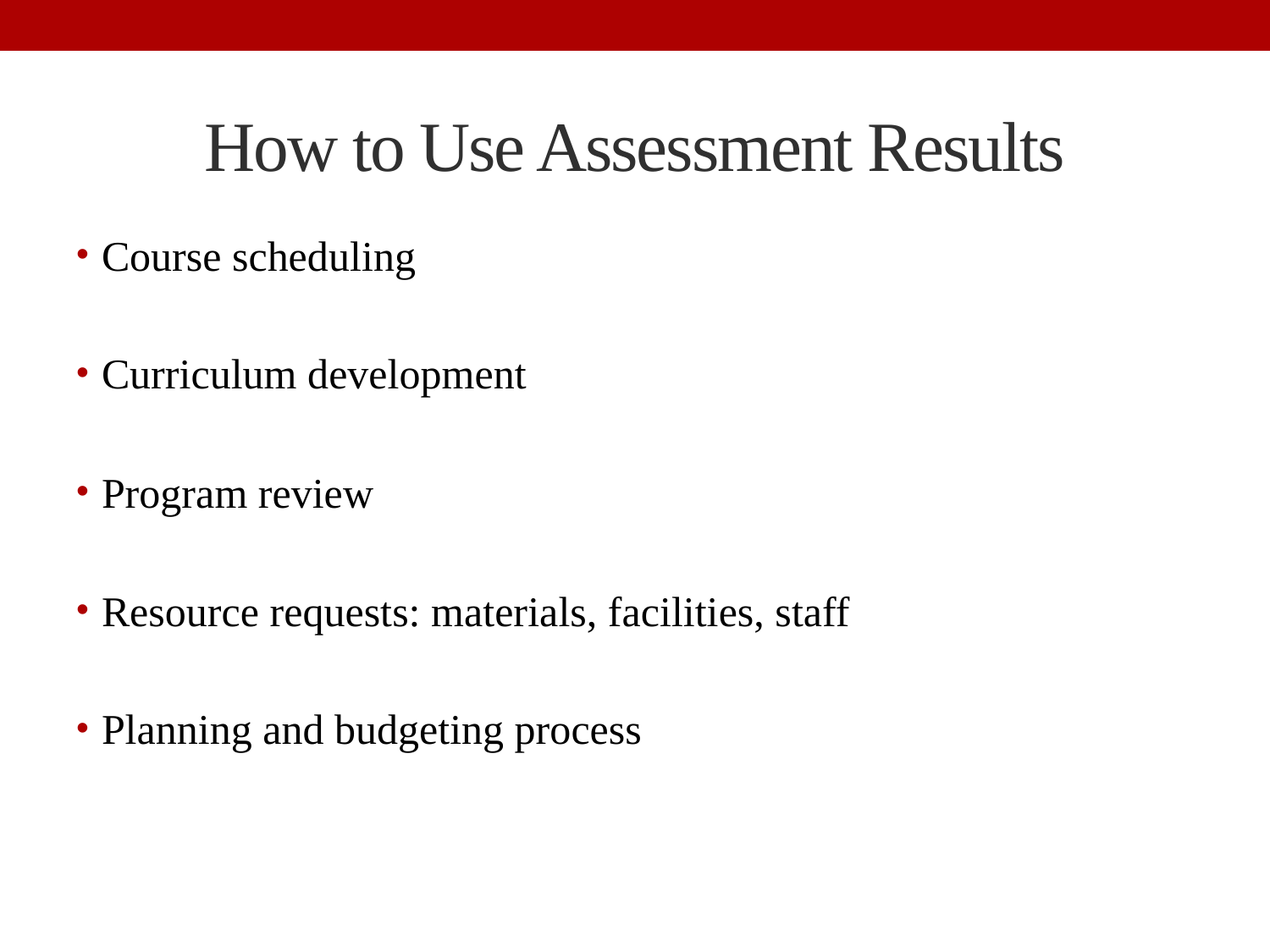

# How to Use Assessment Results
Course scheduling

Curriculum development

Program review

Resource requests: materials, facilities, staff

Planning and budgeting process